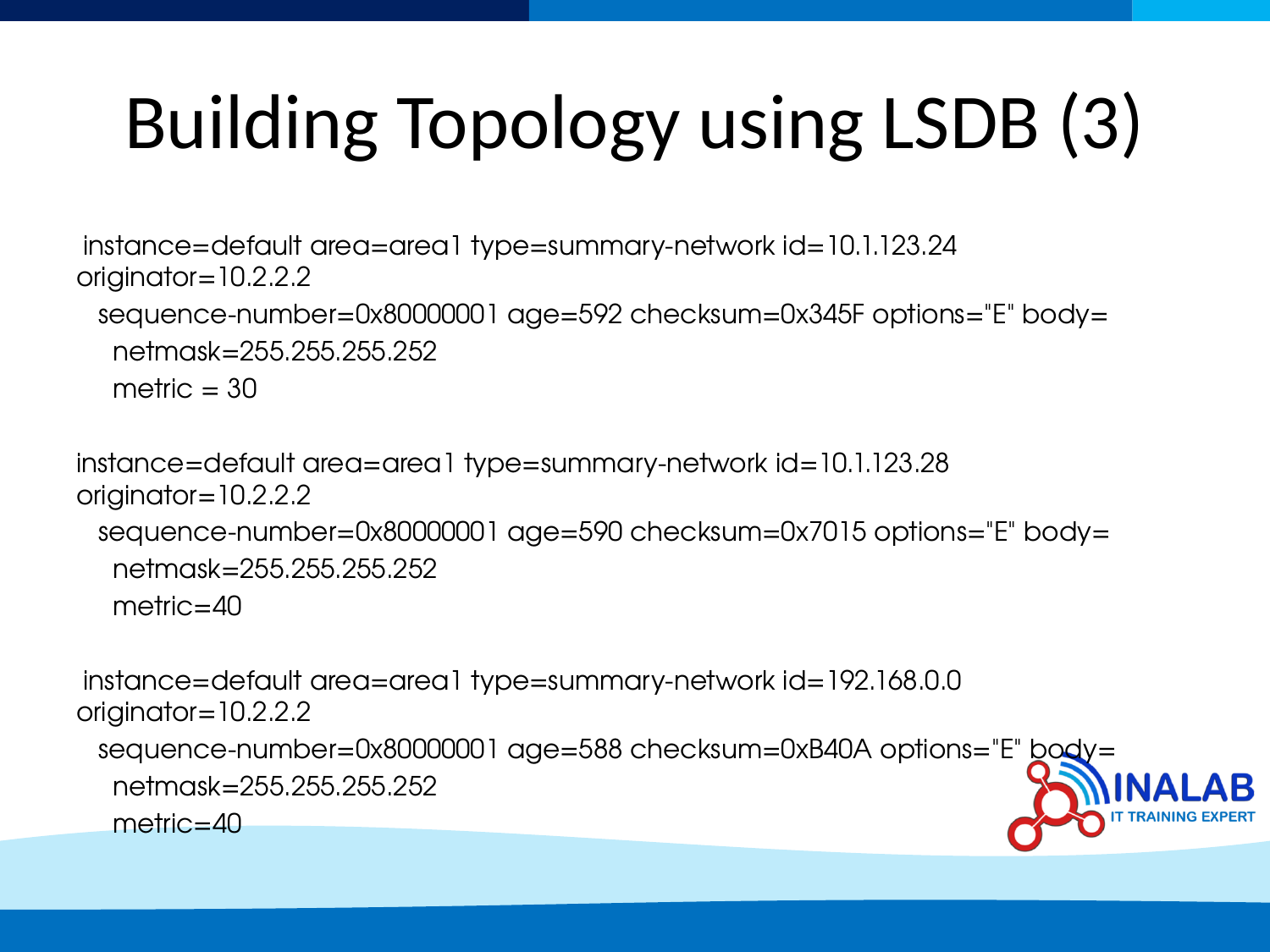

# Building Topology using LSDB (3)
 instance=default area=area1 type=summary-network id=10.1.123.24 originator=10.2.2.2
   sequence-number=0x80000001 age=592 checksum=0x345F options="E" body=
     netmask=255.255.255.252
     metric = 30

instance=default area=area1 type=summary-network id=10.1.123.28 originator=10.2.2.2
   sequence-number=0x80000001 age=590 checksum=0x7015 options="E" body=
     netmask=255.255.255.252
     metric=40

 instance=default area=area1 type=summary-network id=192.168.0.0 originator=10.2.2.2
   sequence-number=0x80000001 age=588 checksum=0xB40A options="E" body=
     netmask=255.255.255.252
     metric=40